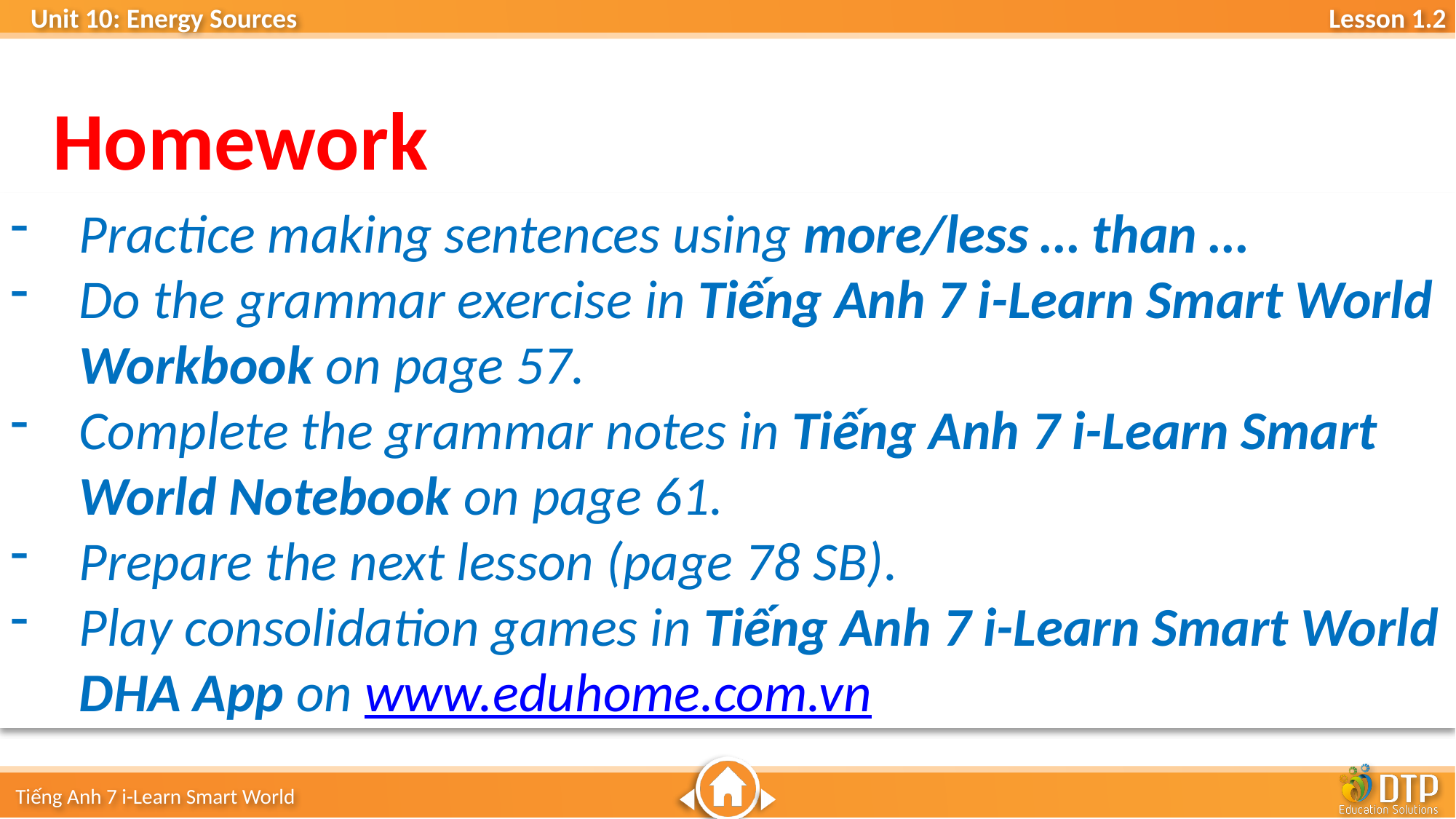

Homework
Practice making sentences using more/less … than …
Do the grammar exercise in Tiếng Anh 7 i-Learn Smart World Workbook on page 57.
Complete the grammar notes in Tiếng Anh 7 i-Learn Smart World Notebook on page 61.
Prepare the next lesson (page 78 SB).
Play consolidation games in Tiếng Anh 7 i-Learn Smart World DHA App on www.eduhome.com.vn